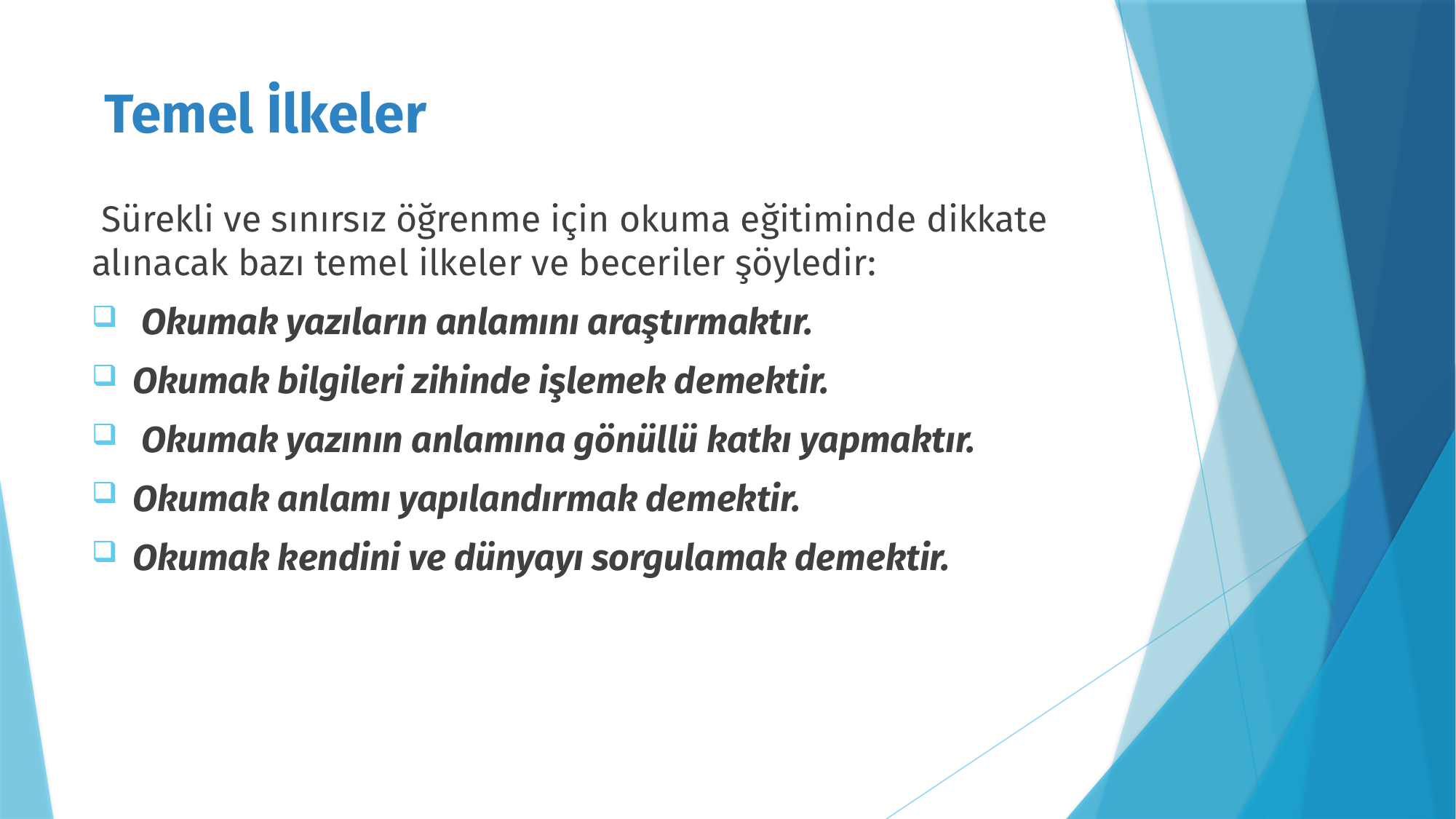

# Temel İlkeler
 Sürekli ve sınırsız öğrenme için okuma eğitiminde dikkate alınacak bazı temel ilkeler ve beceriler şöyledir:
 Okumak yazıların anlamını araştırmaktır.
Okumak bilgileri zihinde işlemek demektir.
 Okumak yazının anlamına gönüllü katkı yapmaktır.
Okumak anlamı yapılandırmak demektir.
Okumak kendini ve dünyayı sorgulamak demektir.